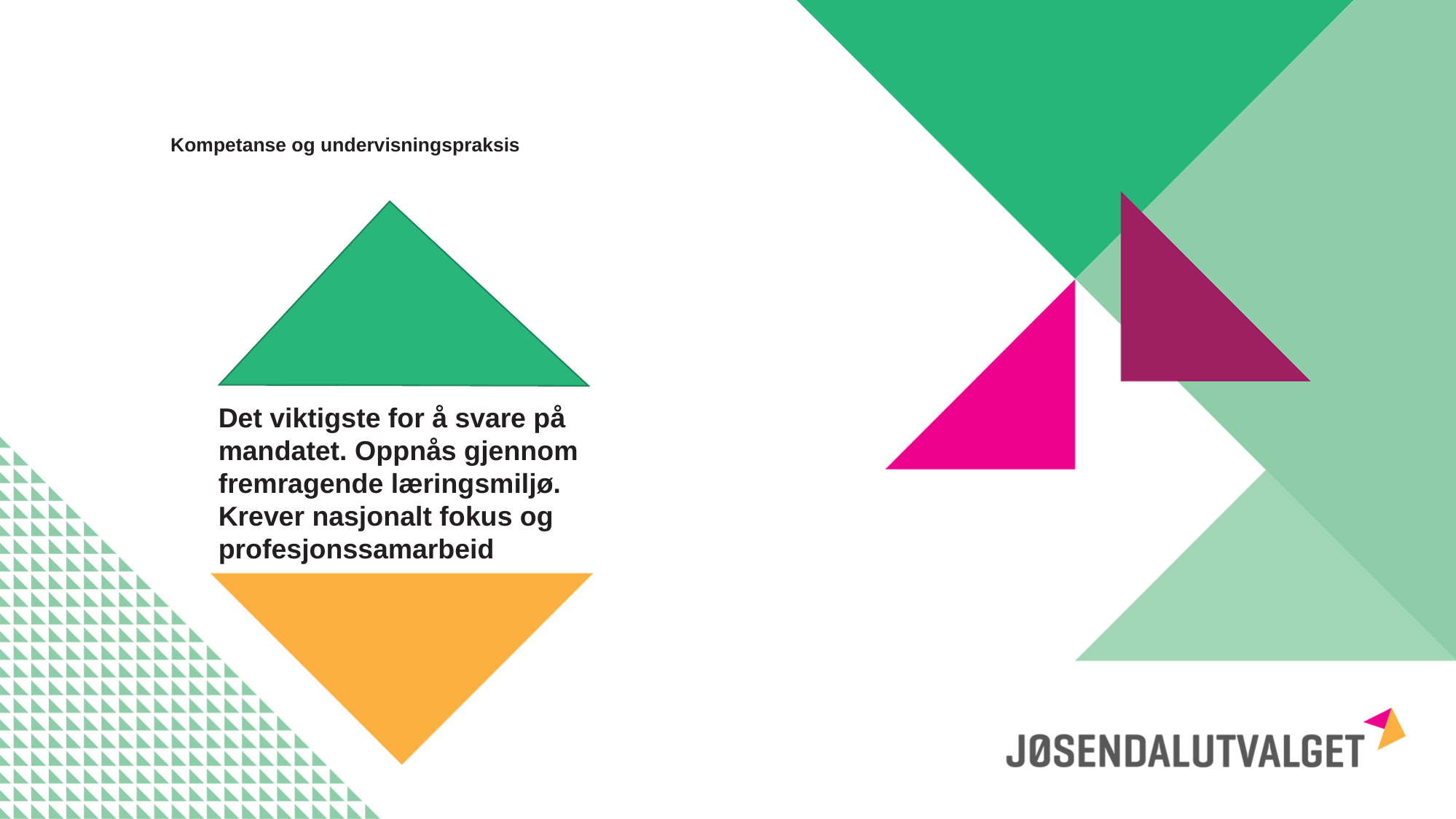

# Kompetanse og undervisningspraksis

Det viktigste for å svare på mandatet. Oppnås gjennom fremragende læringsmiljø. Krever nasjonalt fokus og profesjonssamarbeid